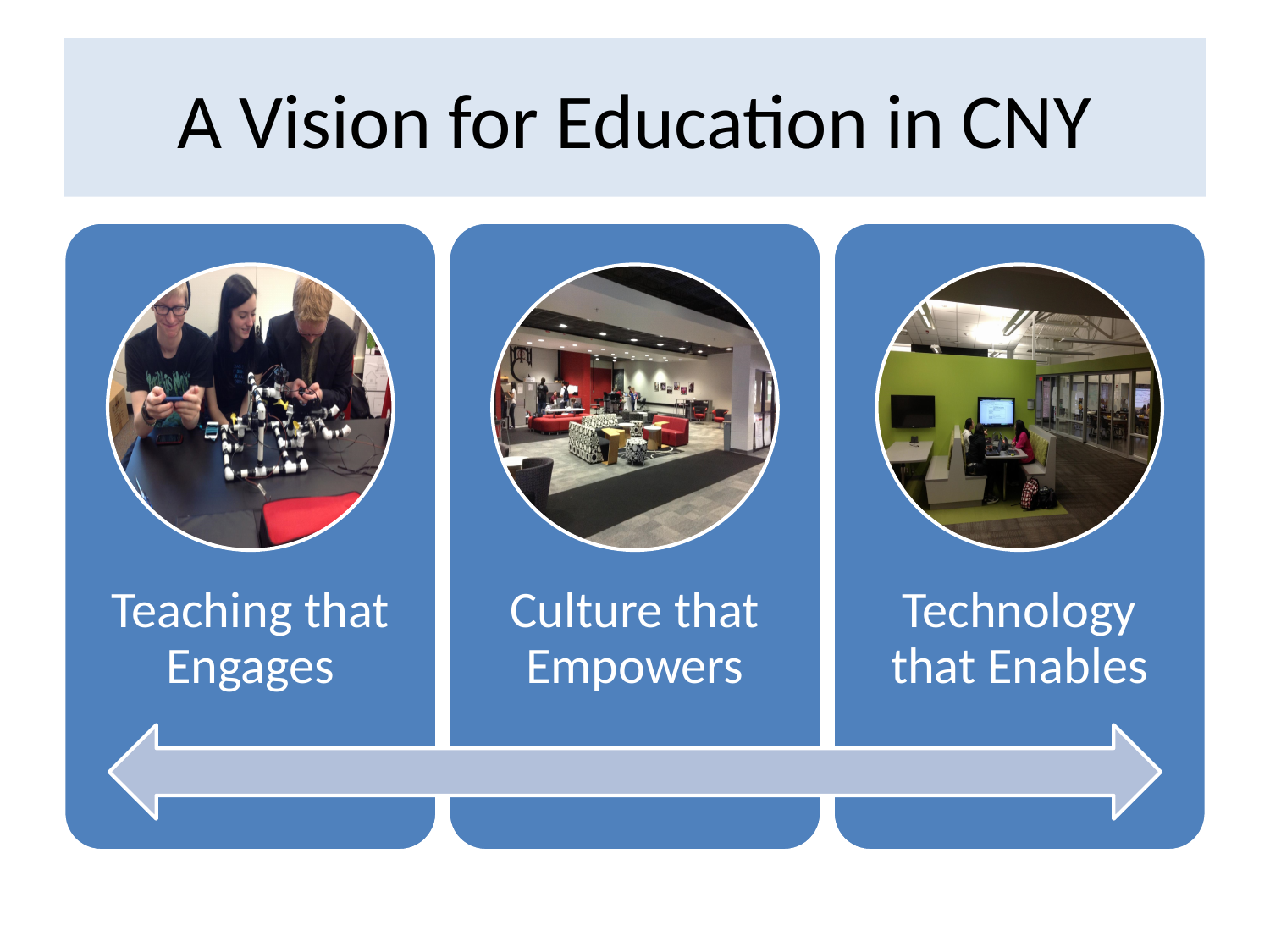

# A Vision for Education in CNY

Teaching that Engages

Culture that Empowers

Technology that Enables